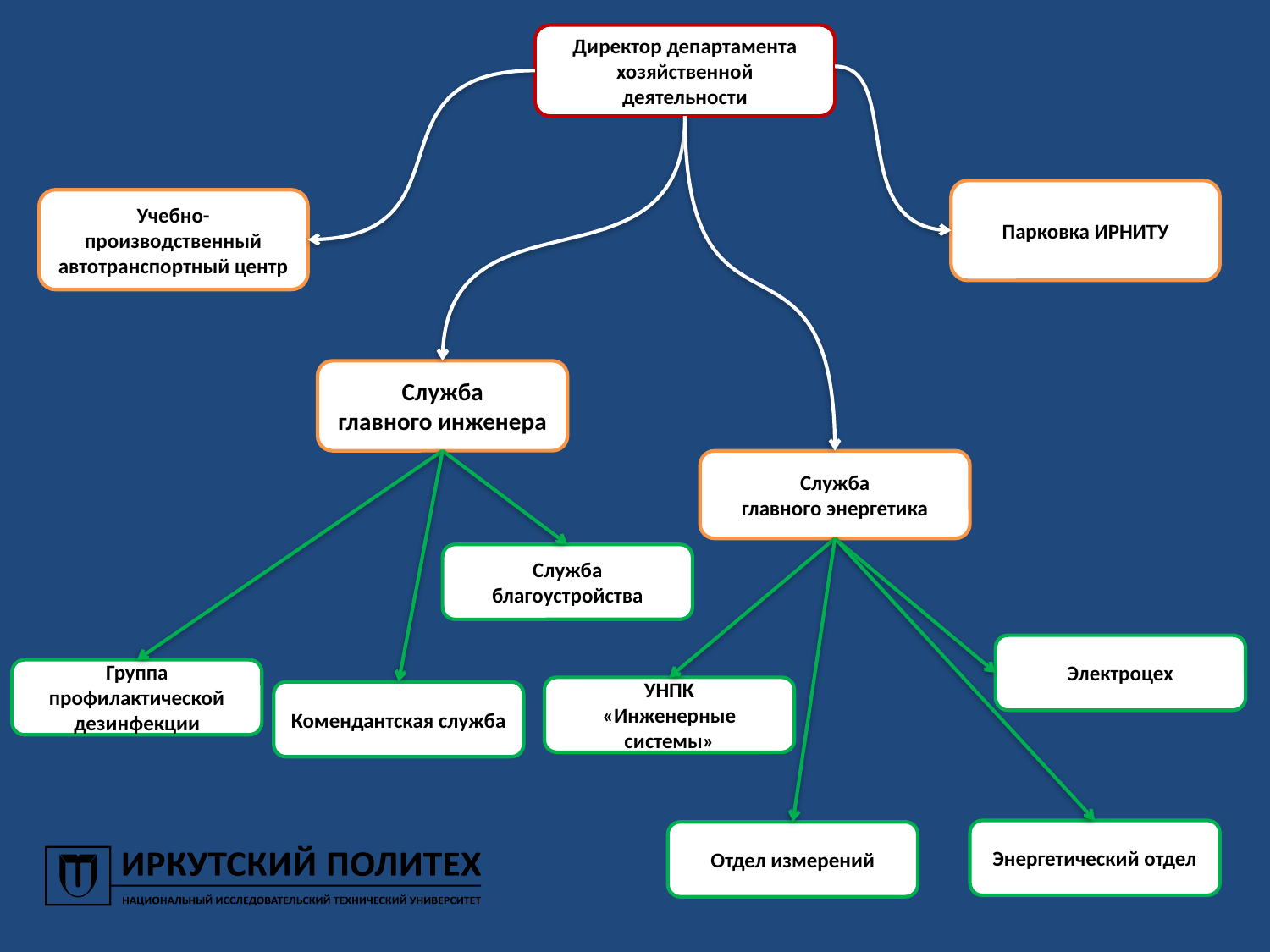

Директор департамента хозяйственной деятельности
Парковка ИРНИТУ
Учебно-производственный автотранспортный центр
Служба
главного инженера
Служба
главного энергетика
Служба благоустройства
Электроцех
Группа профилактической дезинфекции
УНПК
«Инженерные системы»
Комендантская служба
Энергетический отдел
Отдел измерений